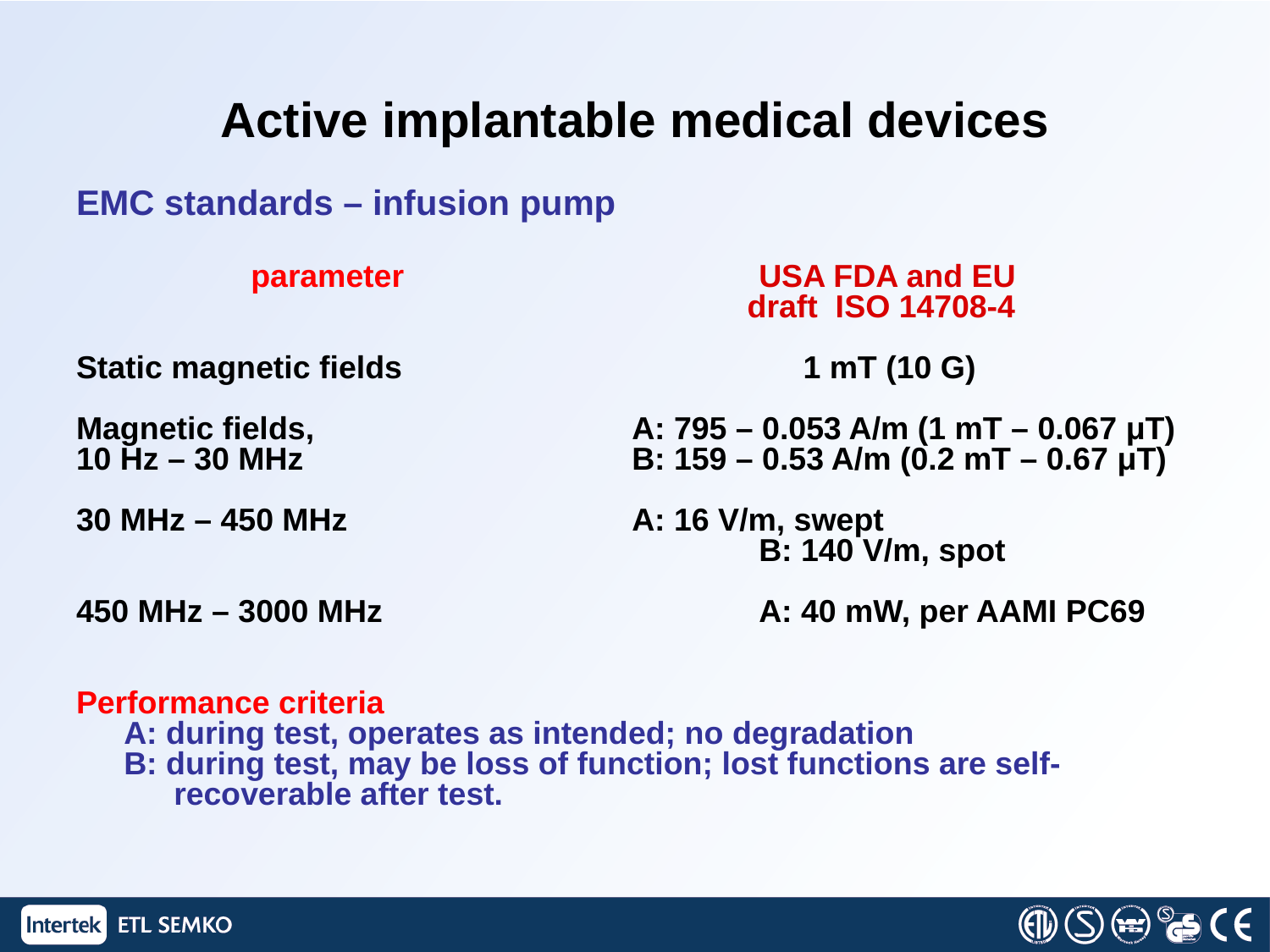

# Active implantable medical devices
EMC standards – infusion pump

		parameter			USA FDA and EU
					             draft  ISO 14708-4

Static magnetic fields			     1 mT (10 G)

Magnetic fields, 			A: 795 – 0.053 A/m (1 mT – 0.067 μT)
10 Hz – 30 MHz			B: 159 – 0.53 A/m (0.2 mT – 0.67 μT)

30 MHz – 450 MHz			A: 16 V/m, swept
						B: 140 V/m, spot

450 MHz – 3000 MHz			A: 40 mW, per AAMI PC69

Performance criteria
	A: during test, operates as intended; no degradation
	B: during test, may be loss of function; lost functions are self-
           recoverable after test.